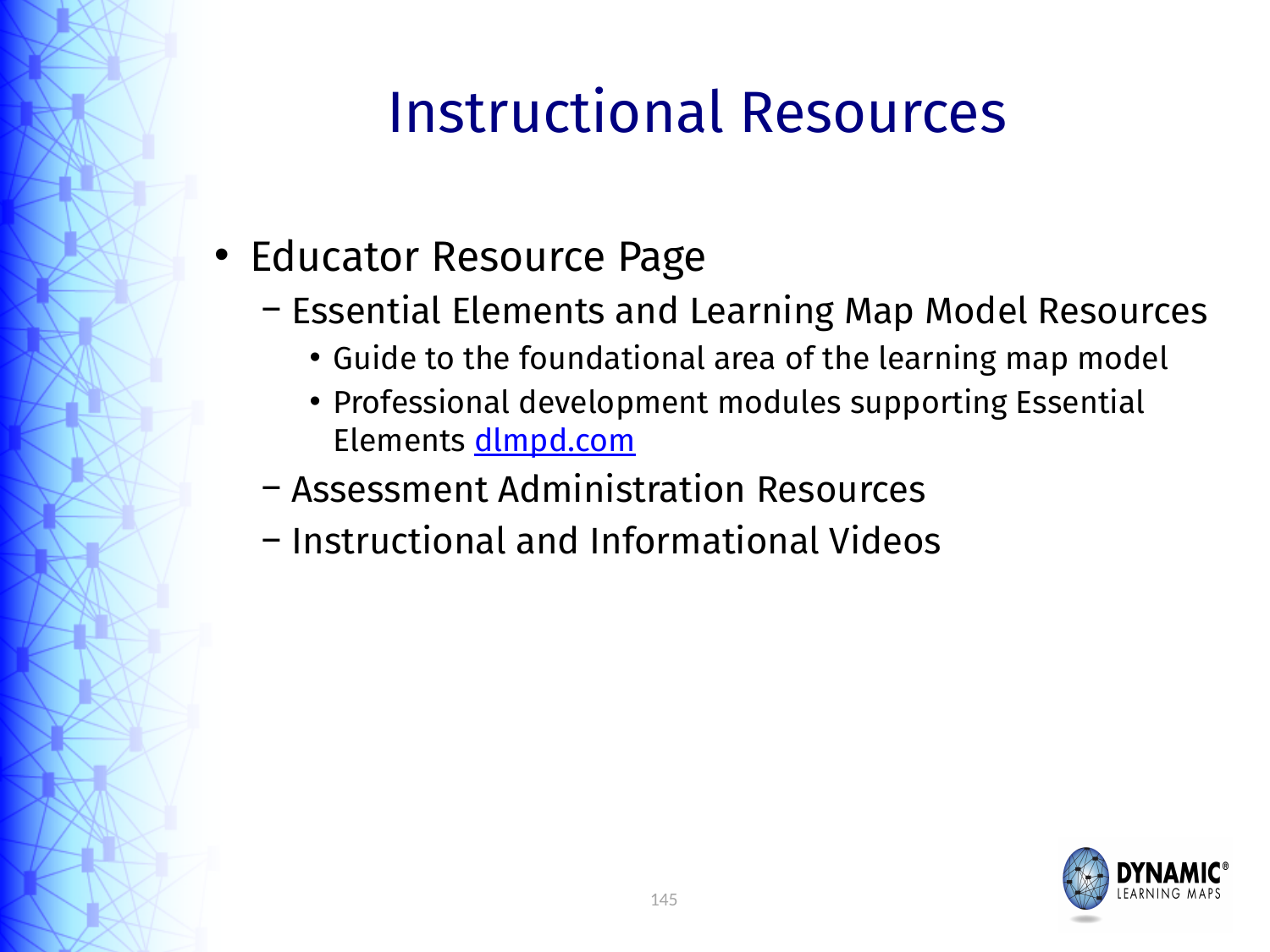

# Instructional Resources
Educator Resource Page
Essential Elements and Learning Map Model Resources
Guide to the foundational area of the learning map model
Professional development modules supporting Essential Elements dlmpd.com
Assessment Administration Resources
Instructional and Informational Videos